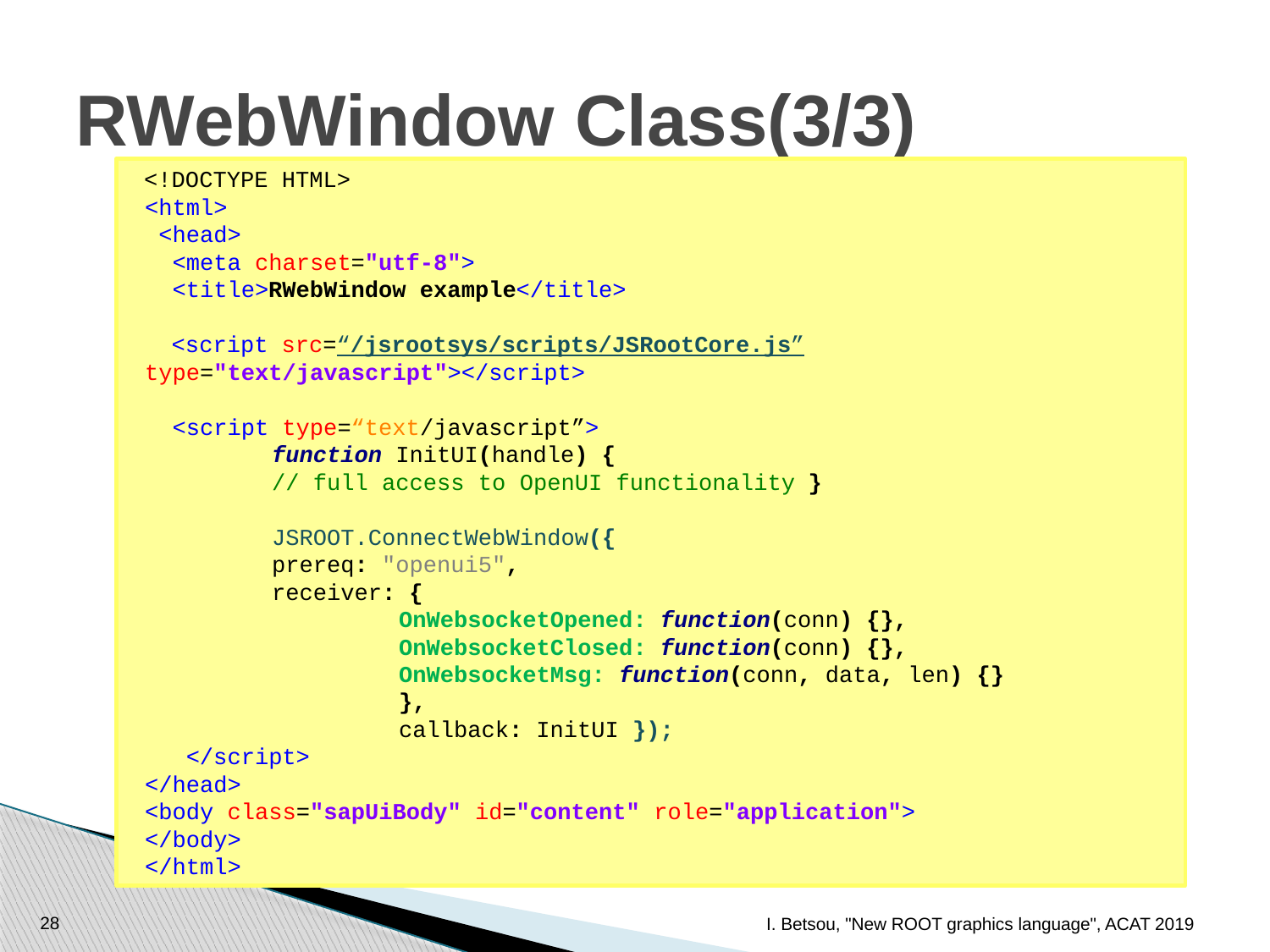

# RWebWindow Class(3/3)
<!DOCTYPE HTML>
<html>
 <head>
  <meta charset="utf-8">
  <title>RWebWindow example</title>
  <script src=“/jsrootsys/scripts/JSRootCore.js” type="text/javascript"></script>
  <script type=“text/javascript”>
	function InitUI(handle) {
	// full access to OpenUI functionality }
	JSROOT.ConnectWebWindow({
		prereq: "openui5",
		receiver: {
			OnWebsocketOpened: function(conn) {},
			OnWebsocketClosed: function(conn) {},
			OnWebsocketMsg: function(conn, data, len) {}
		},
		callback: InitUI });
   </script>
</head>
<body class="sapUiBody" id="content" role="application">
</body>
</html>

28
I. Betsou, "New ROOT graphics language", ACAT 2019